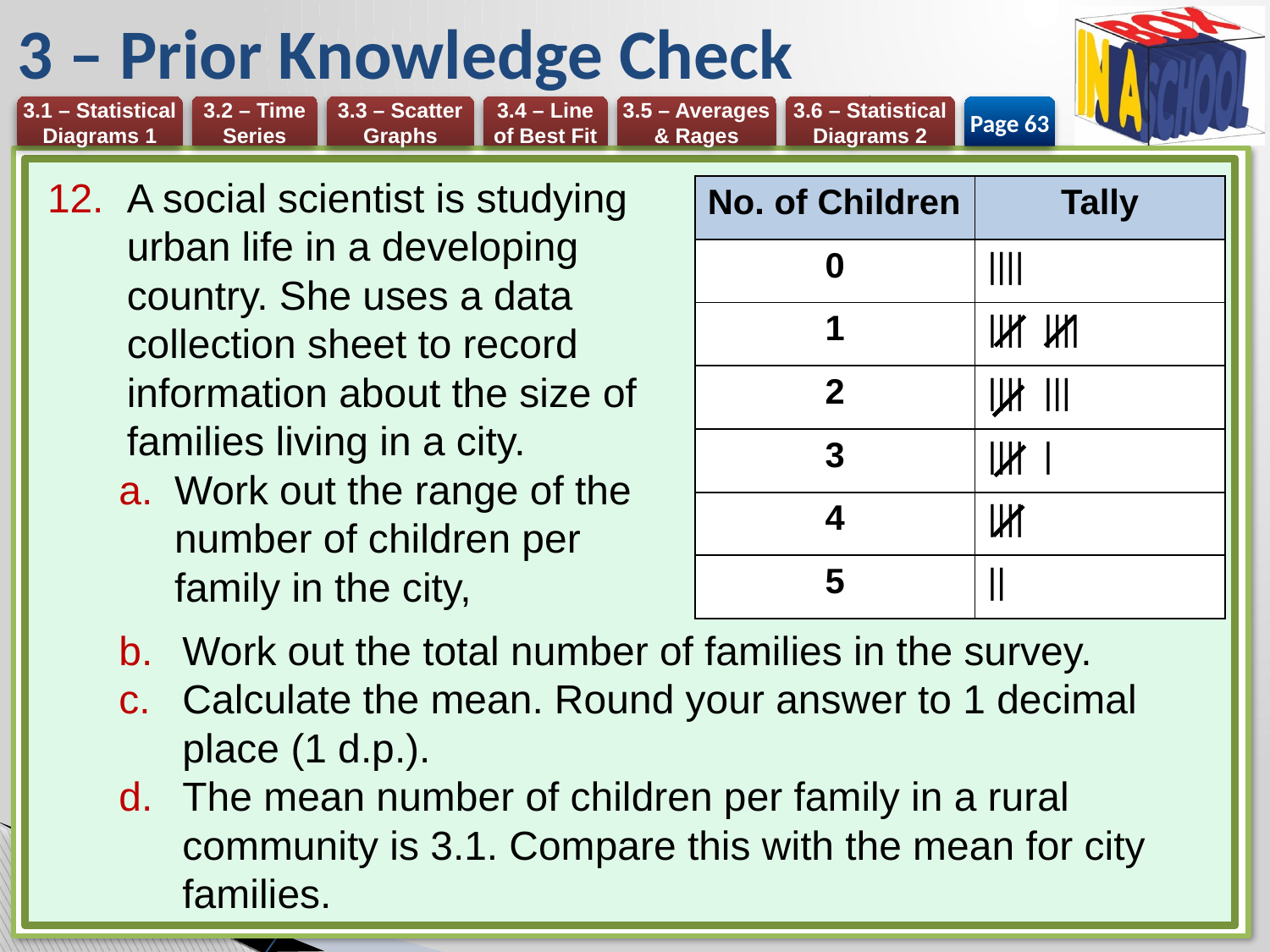

# 3 – Prior Knowledge Check
Page 63
A social scientist is studying urban life in a developing country. She uses a data collection sheet to record information about the size of families living in a city.
Work out the range of the number of children per family in the city,
| No. of Children | Tally |
| --- | --- |
| 0 | |||| |
| 1 | |||| |||| |
| 2 | |||| ||| |
| 3 | |||| | |
| 4 | |||| |
| 5 | || |
Work out the total number of families in the survey.
Calculate the mean. Round your answer to 1 decimal place (1 d.p.).
The mean number of children per family in a rural community is 3.1. Compare this with the mean for city families.